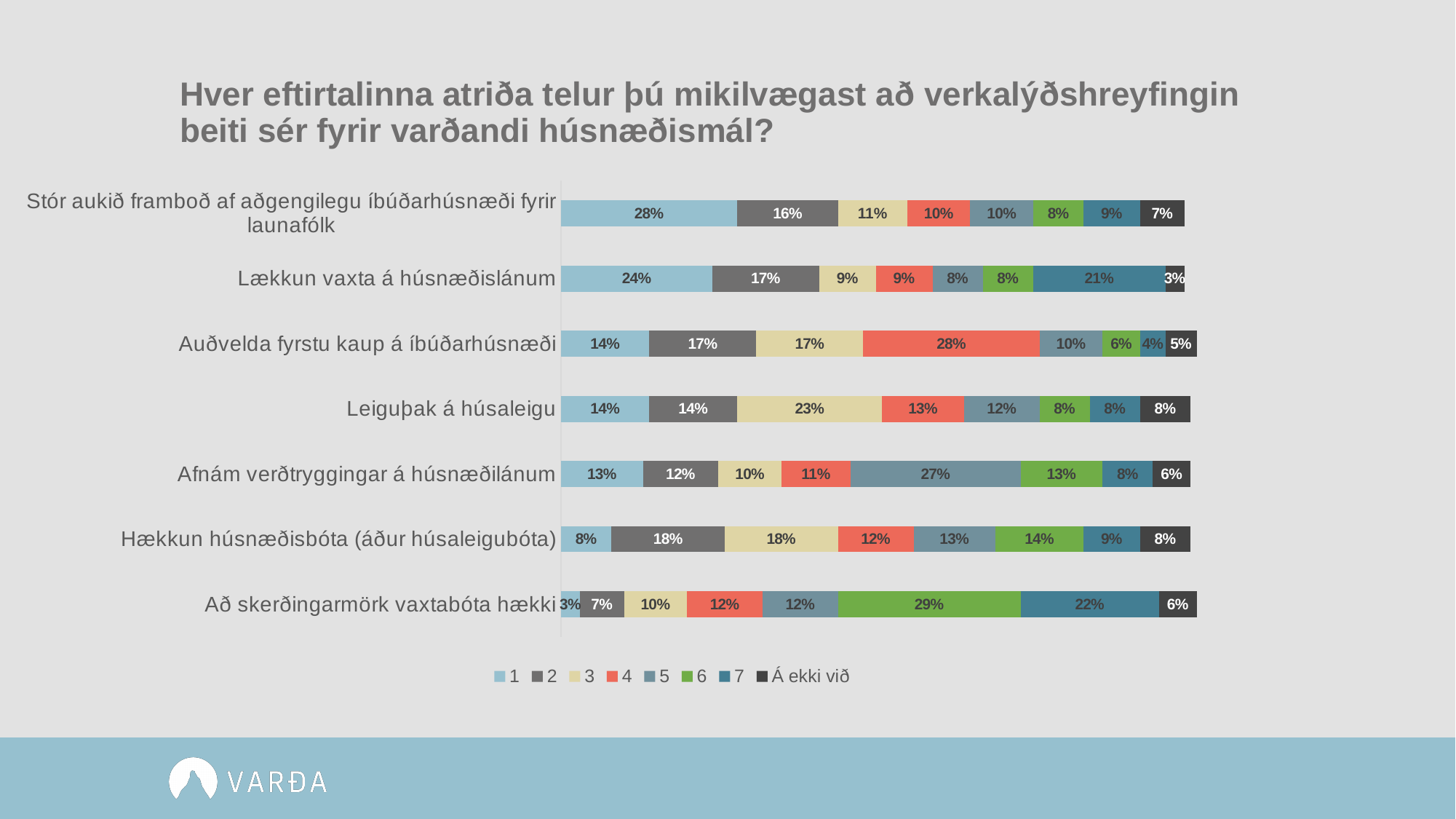

# Hver eftirtalinna atriða telur þú mikilvægast að verkalýðshreyfingin beiti sér fyrir varðandi húsnæðismál?

### Chart

| Category | 1 | 2 | 3 | 4 | 5 | 6 | 7 | Á ekki við |
|---|---|---|---|---|---|---|---|---|
| Að skerðingarmörk vaxtabóta hækki | 0.03 | 0.07 | 0.1 | 0.12 | 0.12 | 0.29 | 0.22 | 0.06 |
| Hækkun húsnæðisbóta (áður húsaleigubóta) | 0.08 | 0.18 | 0.18 | 0.12 | 0.13 | 0.14 | 0.09 | 0.08 |
| Afnám verðtryggingar á húsnæðilánum | 0.13 | 0.12 | 0.1 | 0.11 | 0.27 | 0.13 | 0.08 | 0.06 |
| Leiguþak á húsaleigu | 0.14 | 0.14 | 0.23 | 0.13 | 0.12 | 0.08 | 0.08 | 0.08 |
| Auðvelda fyrstu kaup á íbúðarhúsnæði | 0.14 | 0.17 | 0.17 | 0.28 | 0.1 | 0.06 | 0.04 | 0.05 |
| Lækkun vaxta á húsnæðislánum | 0.24 | 0.17 | 0.09 | 0.09 | 0.08 | 0.08 | 0.21 | 0.03 |
| Stór aukið framboð af aðgengilegu íbúðarhúsnæði fyrir launafólk | 0.28 | 0.16 | 0.11 | 0.1 | 0.1 | 0.08 | 0.09 | 0.07 |